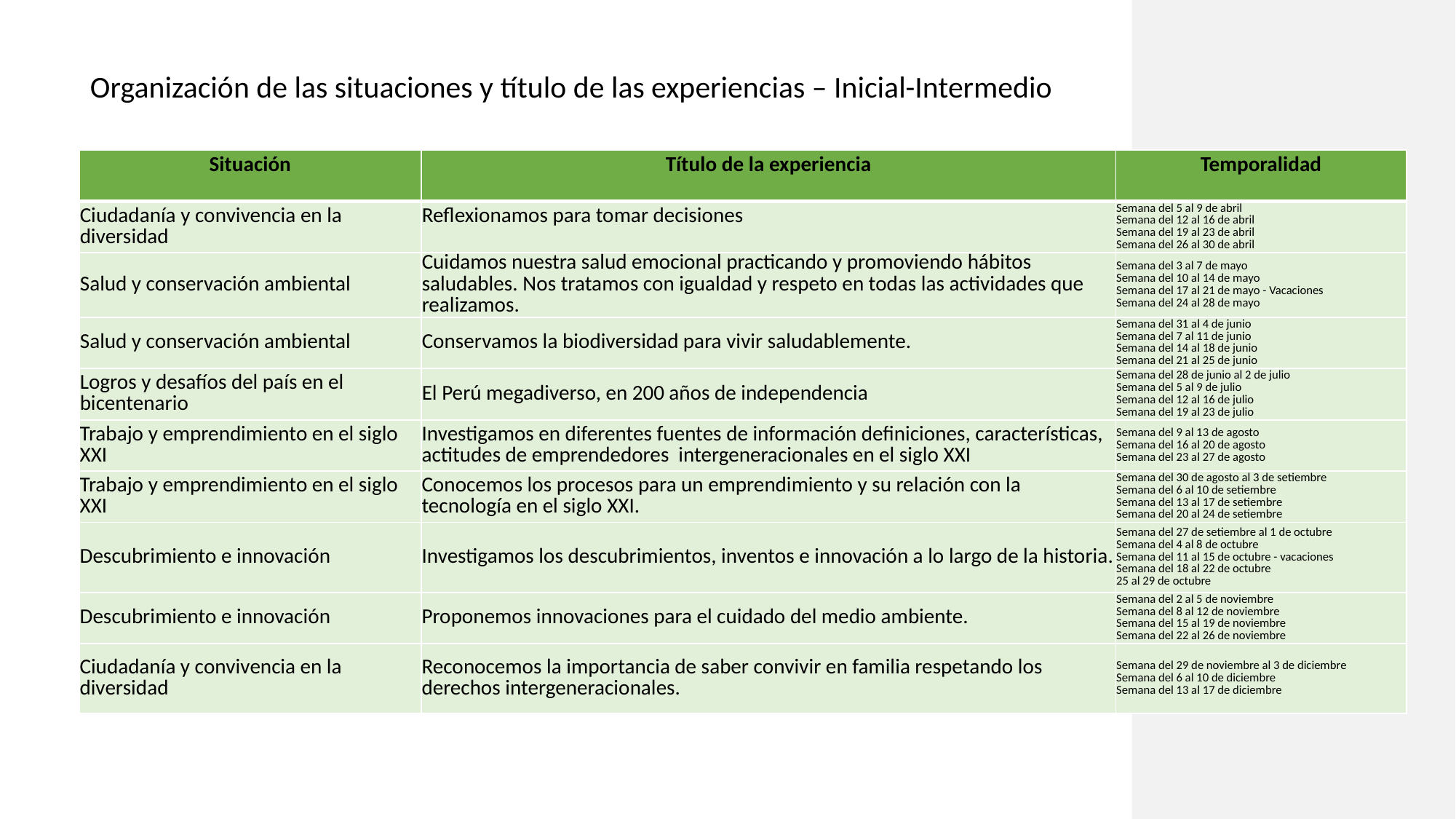

#
Organización de las situaciones y título de las experiencias – Inicial-Intermedio
| Situación | Título de la experiencia | Temporalidad |
| --- | --- | --- |
| Ciudadanía y convivencia en la diversidad | Reflexionamos para tomar decisiones | Semana del 5 al 9 de abril Semana del 12 al 16 de abril Semana del 19 al 23 de abril Semana del 26 al 30 de abril |
| Salud y conservación ambiental | Cuidamos nuestra salud emocional practicando y promoviendo hábitos saludables. Nos tratamos con igualdad y respeto en todas las actividades que realizamos. | Semana del 3 al 7 de mayo Semana del 10 al 14 de mayo Semana del 17 al 21 de mayo - Vacaciones Semana del 24 al 28 de mayo |
| Salud y conservación ambiental | Conservamos la biodiversidad para vivir saludablemente. | Semana del 31 al 4 de junio Semana del 7 al 11 de junio Semana del 14 al 18 de junio Semana del 21 al 25 de junio |
| Logros y desafíos del país en el bicentenario | El Perú megadiverso, en 200 años de independencia | Semana del 28 de junio al 2 de julio Semana del 5 al 9 de julio Semana del 12 al 16 de julio Semana del 19 al 23 de julio |
| Trabajo y emprendimiento en el siglo XXI | Investigamos en diferentes fuentes de información definiciones, características, actitudes de emprendedores intergeneracionales en el siglo XXI | Semana del 9 al 13 de agosto Semana del 16 al 20 de agosto Semana del 23 al 27 de agosto |
| Trabajo y emprendimiento en el siglo XXI | Conocemos los procesos para un emprendimiento y su relación con la tecnología en el siglo XXI. | Semana del 30 de agosto al 3 de setiembre Semana del 6 al 10 de setiembre Semana del 13 al 17 de setiembre Semana del 20 al 24 de setiembre |
| Descubrimiento e innovación | Investigamos los descubrimientos, inventos e innovación a lo largo de la historia. | Semana del 27 de setiembre al 1 de octubre Semana del 4 al 8 de octubre Semana del 11 al 15 de octubre - vacaciones Semana del 18 al 22 de octubre 25 al 29 de octubre |
| Descubrimiento e innovación | Proponemos innovaciones para el cuidado del medio ambiente. | Semana del 2 al 5 de noviembre Semana del 8 al 12 de noviembre Semana del 15 al 19 de noviembre Semana del 22 al 26 de noviembre |
| Ciudadanía y convivencia en la diversidad | Reconocemos la importancia de saber convivir en familia respetando los derechos intergeneracionales. | Semana del 29 de noviembre al 3 de diciembre Semana del 6 al 10 de diciembre Semana del 13 al 17 de diciembre |